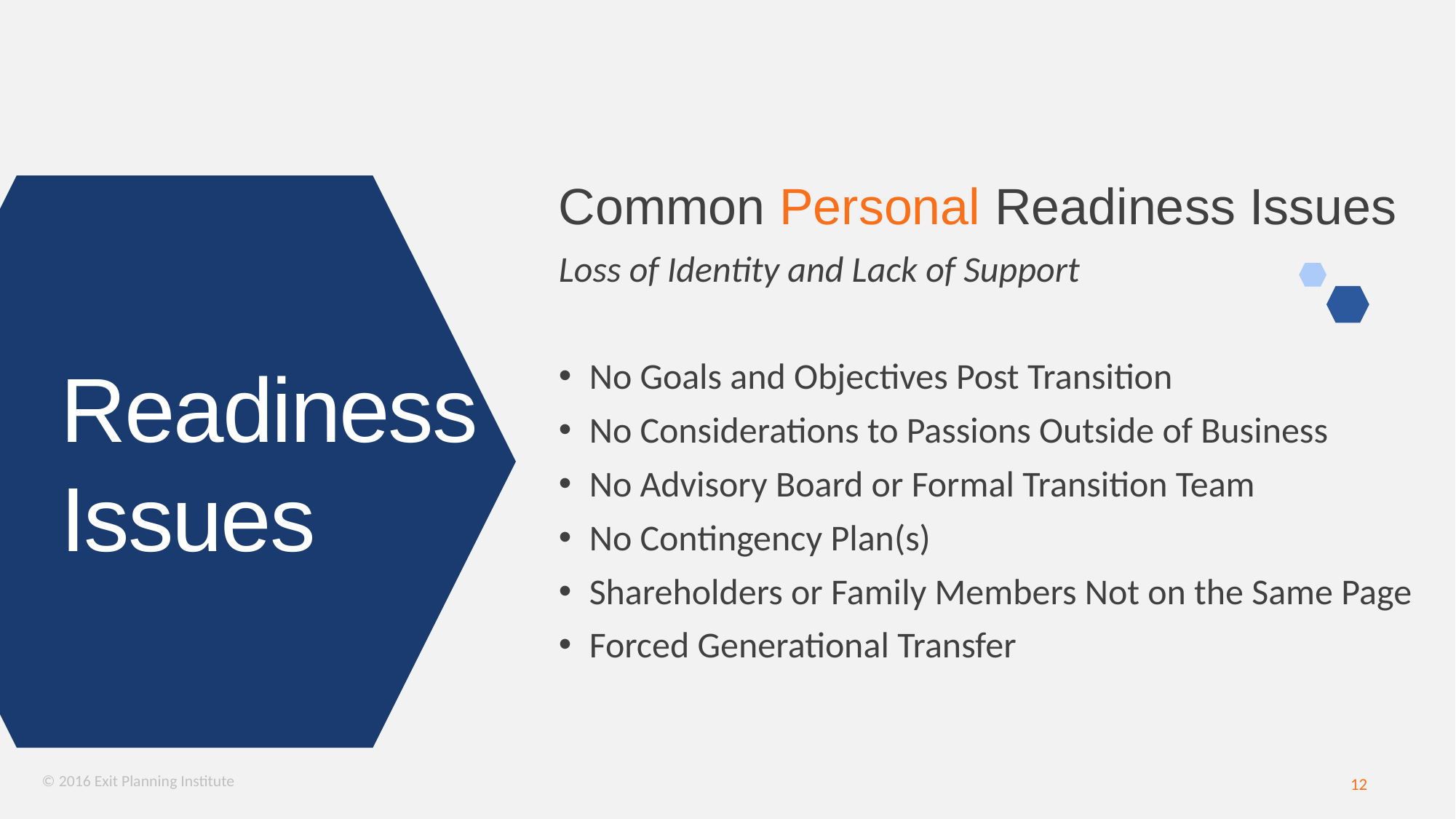

Common Personal Readiness Issues
Loss of Identity and Lack of Support

No Goals and Objectives Post Transition
No Considerations to Passions Outside of Business
No Advisory Board or Formal Transition Team
No Contingency Plan(s)
Shareholders or Family Members Not on the Same Page
Forced Generational Transfer

Readiness
Issues
© 2016 Exit Planning Institute